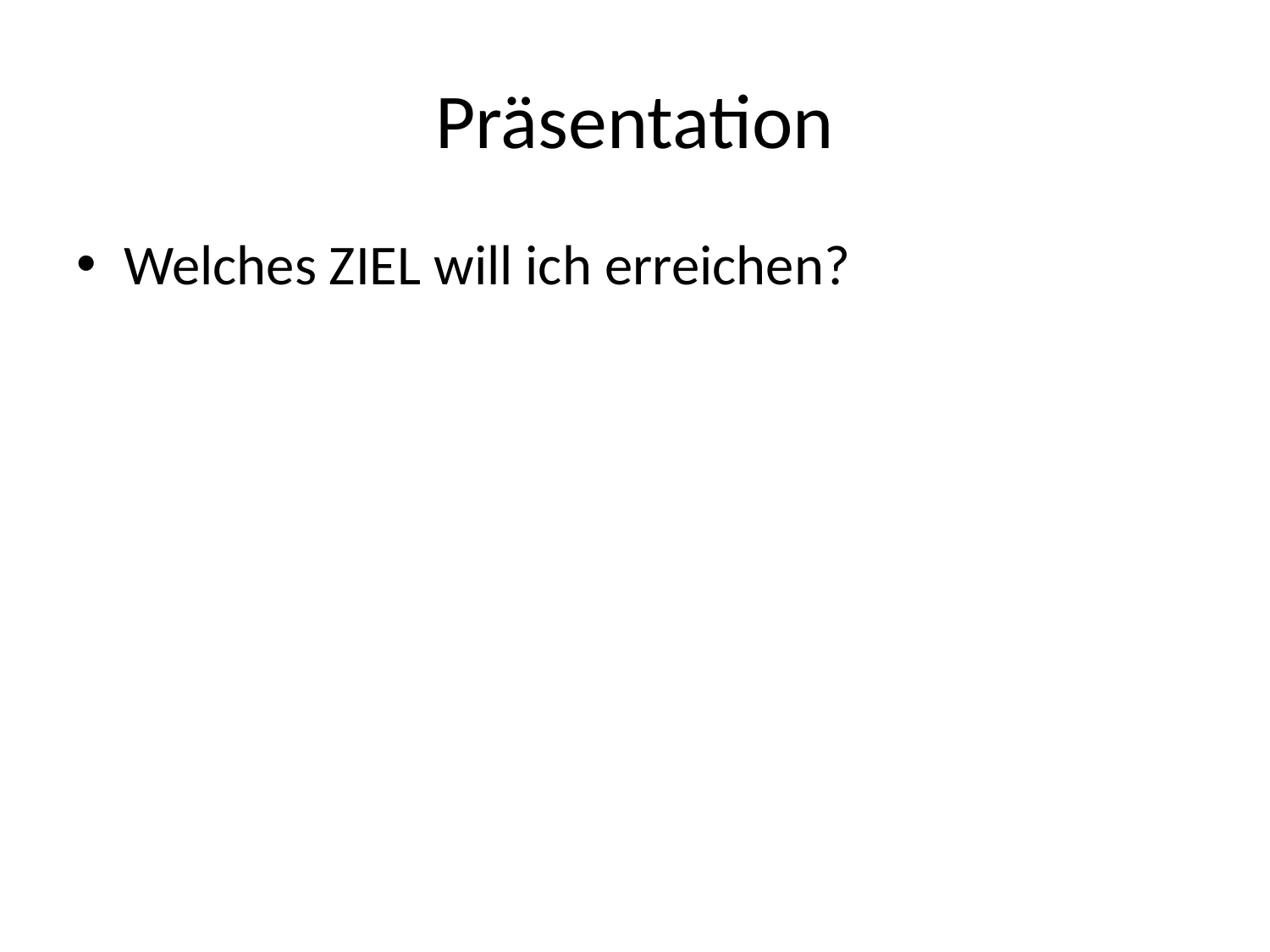

# Präsentation
Welches ZIEL will ich erreichen?